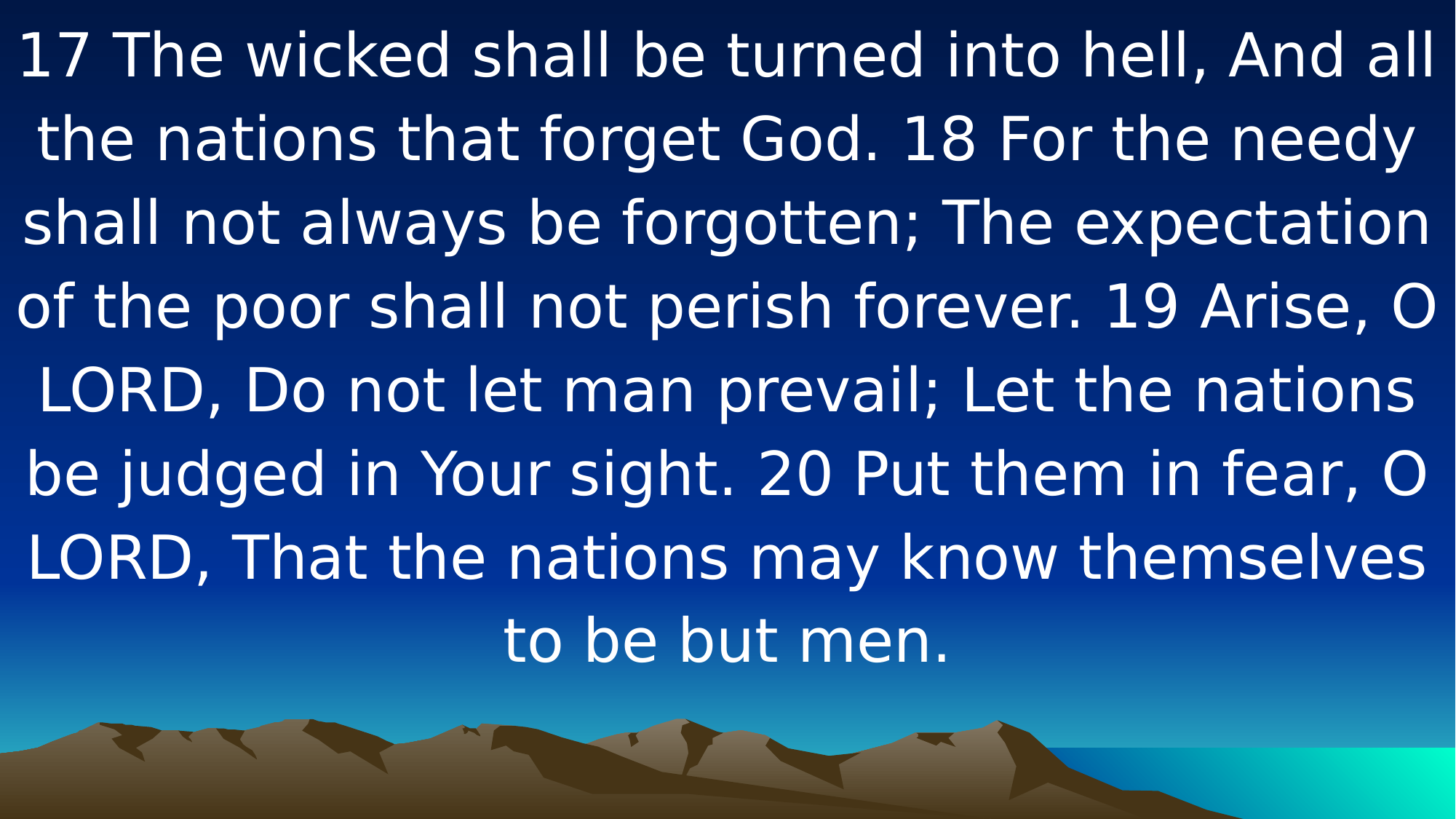

17 The wicked shall be turned into hell, And all the nations that forget God. 18 For the needy shall not always be forgotten; The expectation of the poor shall not perish forever. 19 Arise, O LORD, Do not let man prevail; Let the nations be judged in Your sight. 20 Put them in fear, O LORD, That the nations may know themselves to be but men.